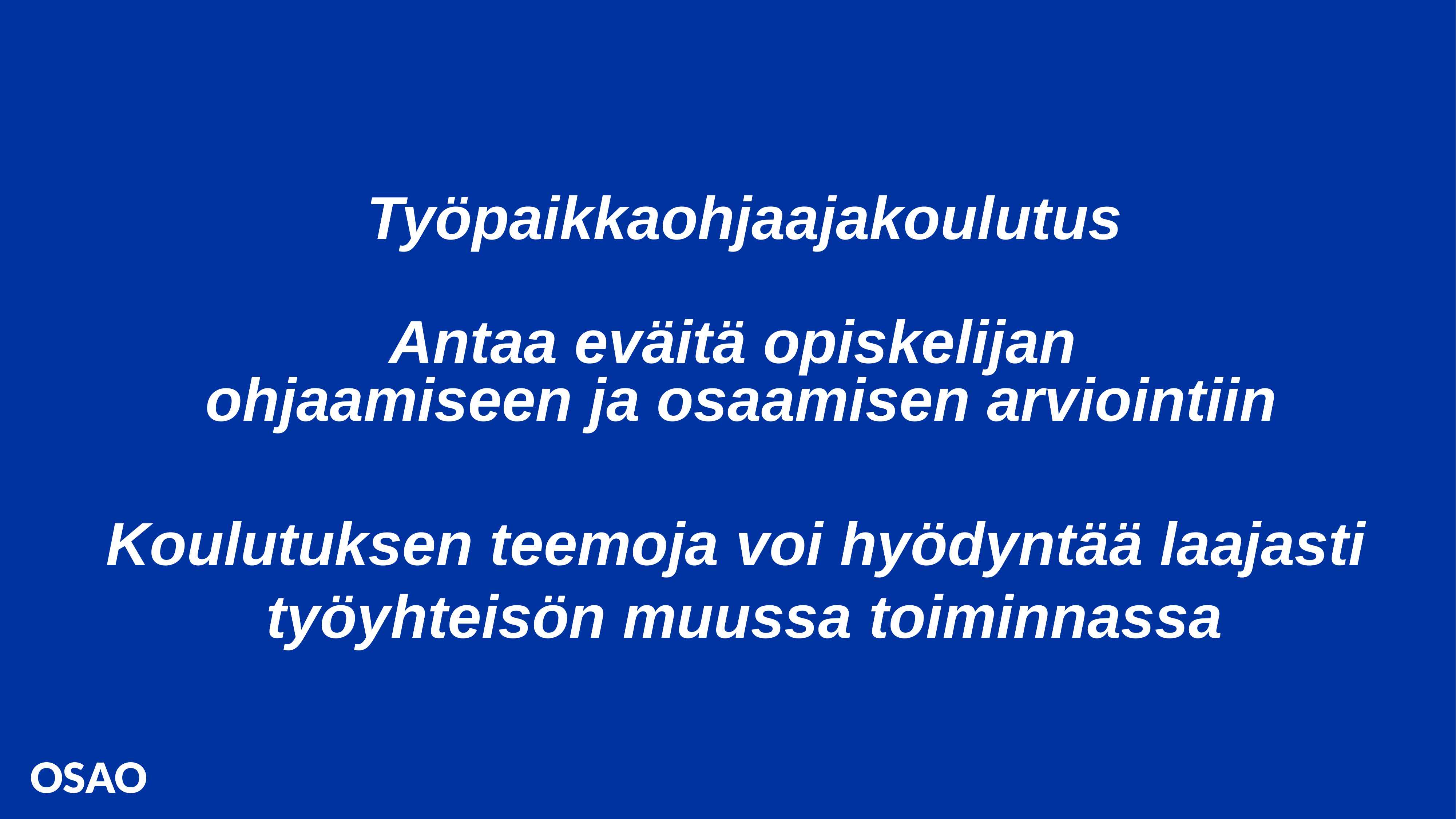

# Työpaikkaohjaajakoulutus
Antaa eväitä opiskelijan
 ohjaamiseen ja osaamisen arviointiin

Koulutuksen teemoja voi hyödyntää laajasti
työyhteisön muussa toiminnassa